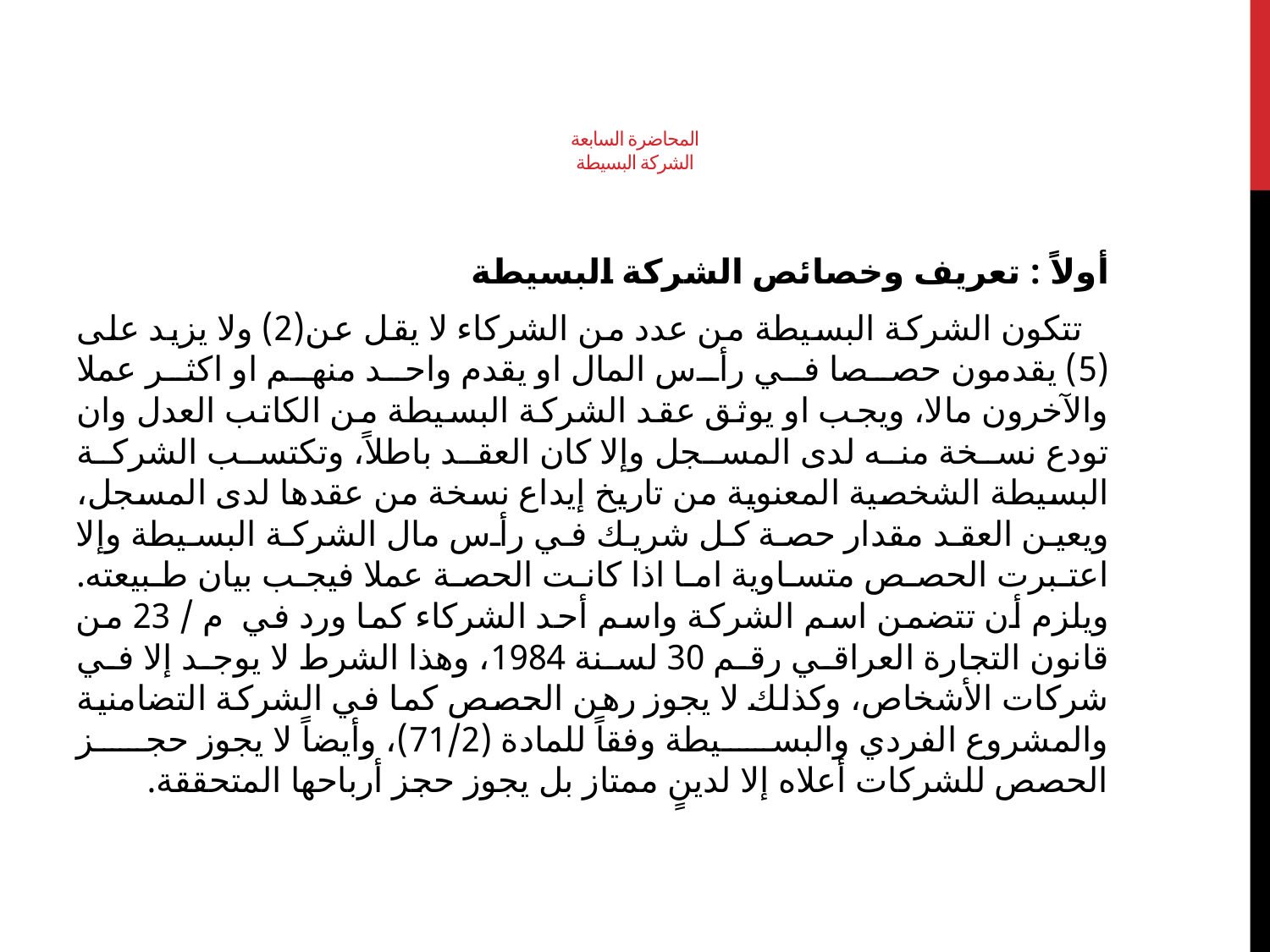

# المحاضرة السابعة الشركة البسيطة
أولاً : تعريف وخصائص الشركة البسيطة
   تتكون الشركة البسيطة من عدد من الشركاء لا يقل عن(2) ولا يزيد على (5) يقدمون حصصا في رأس المال او يقدم واحد منهم او اكثر عملا والآخرون مالا، ويجب او يوثق عقد الشركة البسيطة من الكاتب العدل وان تودع نسخة منه لدى المسجل وإلا كان العقد باطلاً، وتكتسب الشركة البسيطة الشخصية المعنوية من تاريخ إيداع نسخة من عقدها لدى المسجل، ويعين العقد مقدار حصة كل شريك في رأس مال الشركة البسيطة وإلا اعتبرت الحصص متساوية اما اذا كانت الحصة عملا فيجب بيان طبيعته. ويلزم أن تتضمن اسم الشركة واسم أحد الشركاء كما ورد في  م / 23 من قانون التجارة العراقي رقم 30 لسنة 1984، وهذا الشرط لا يوجد إلا في شركات الأشخاص، وكذلك لا يجوز رهن الحصص كما في الشركة التضامنية والمشروع الفردي والبسيطة وفقاً للمادة (71/2)، وأيضاً لا يجوز حجز الحصص للشركات أعلاه إلا لدينٍ ممتاز بل يجوز حجز أرباحها المتحققة.